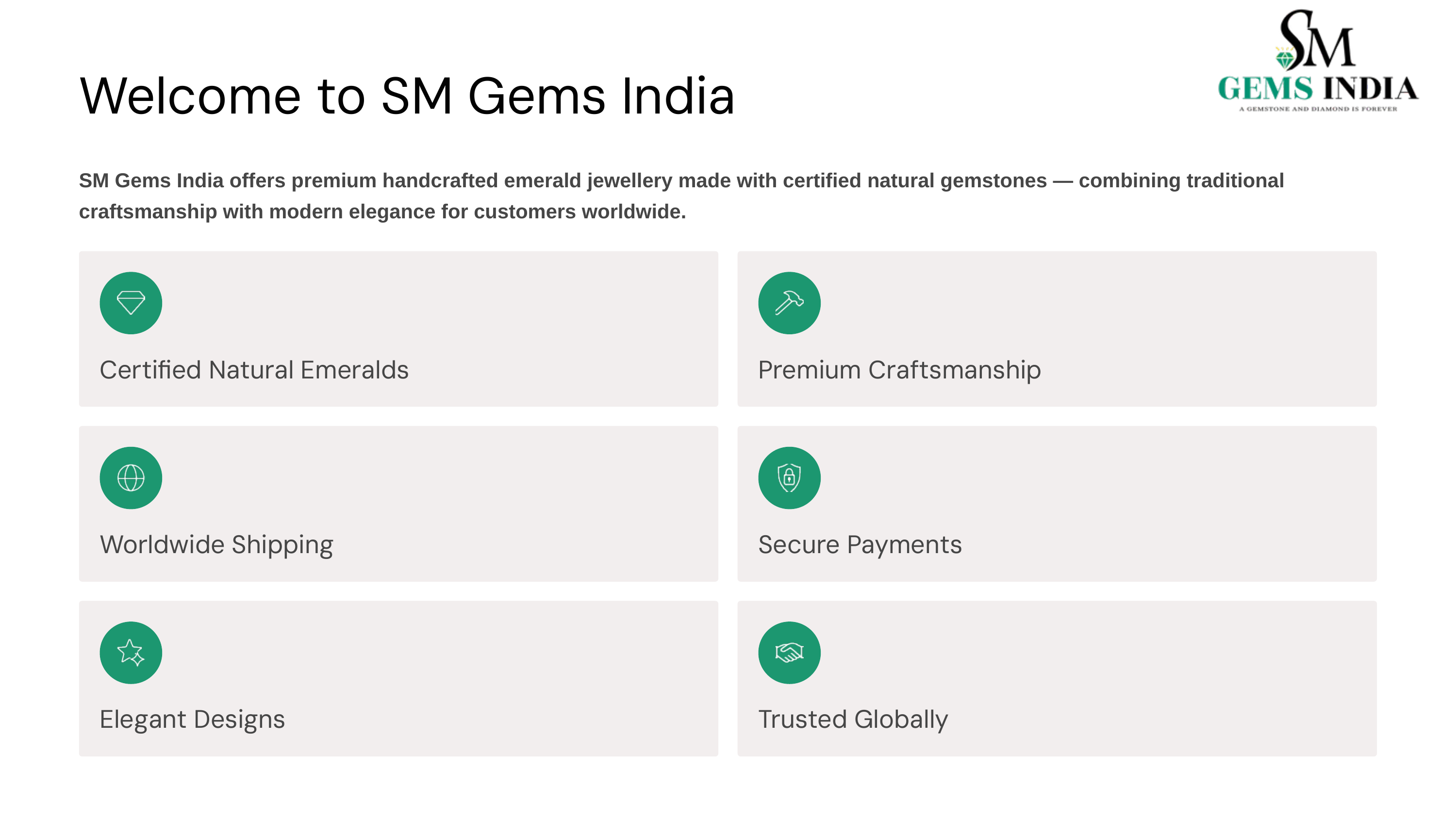

Welcome to SM Gems India
SM Gems India offers premium handcrafted emerald jewellery made with certified natural gemstones — combining traditional craftsmanship with modern elegance for customers worldwide.

Certified Natural Emeralds
Premium Craftsmanship

Worldwide Shipping
Secure Payments

Elegant Designs
Trusted Globally